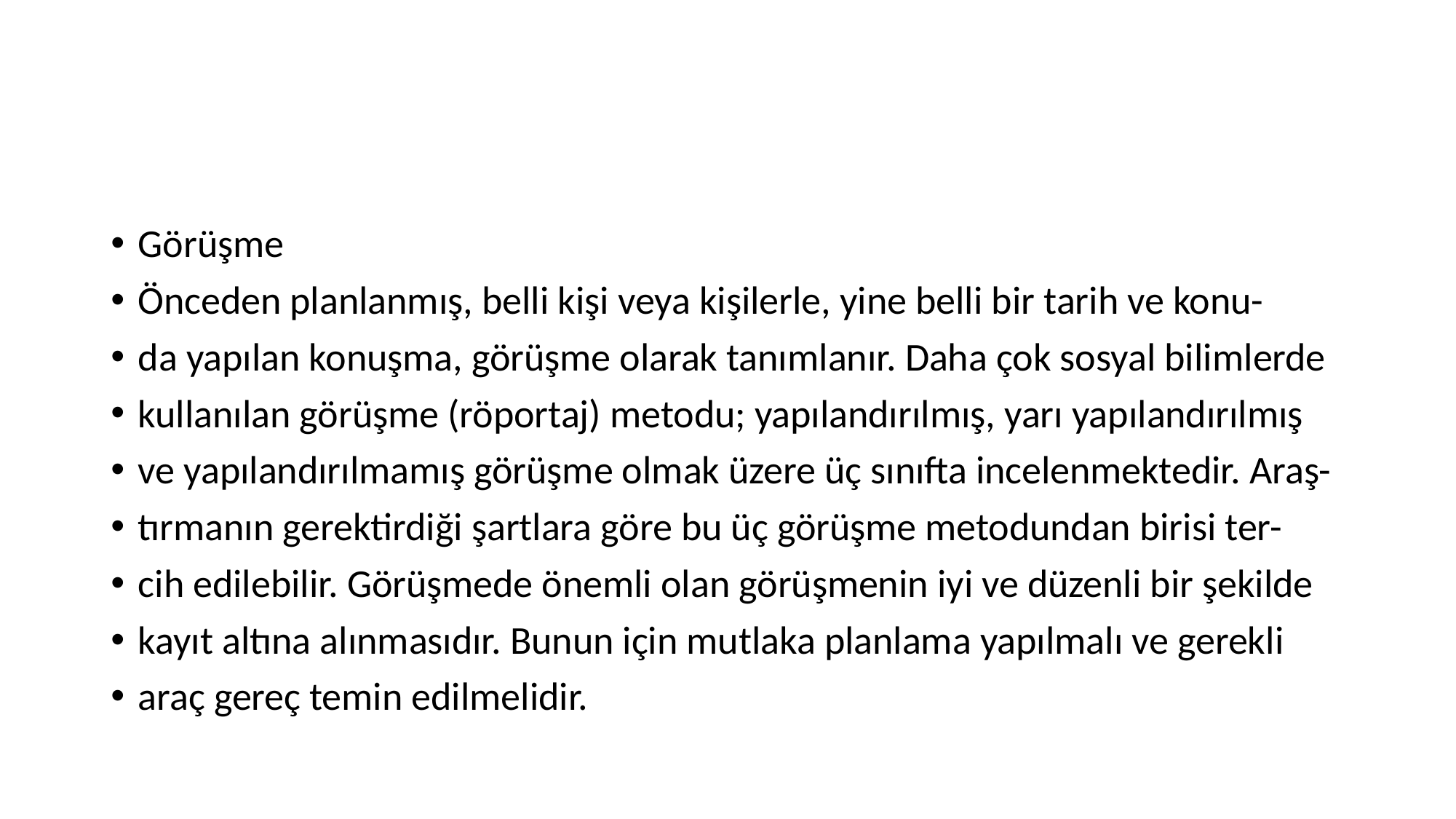

#
Görüşme
Önceden planlanmış, belli kişi veya kişilerle, yine belli bir tarih ve konu-
da yapılan konuşma, görüşme olarak tanımlanır. Daha çok sosyal bilimlerde
kullanılan görüşme (röportaj) metodu; yapılandırılmış, yarı yapılandırılmış
ve yapılandırılmamış görüşme olmak üzere üç sınıfta incelenmektedir. Araş-
tırmanın gerektirdiği şartlara göre bu üç görüşme metodundan birisi ter-
cih edilebilir. Görüşmede önemli olan görüşmenin iyi ve düzenli bir şekilde
kayıt altına alınmasıdır. Bunun için mutlaka planlama yapılmalı ve gerekli
araç gereç temin edilmelidir.